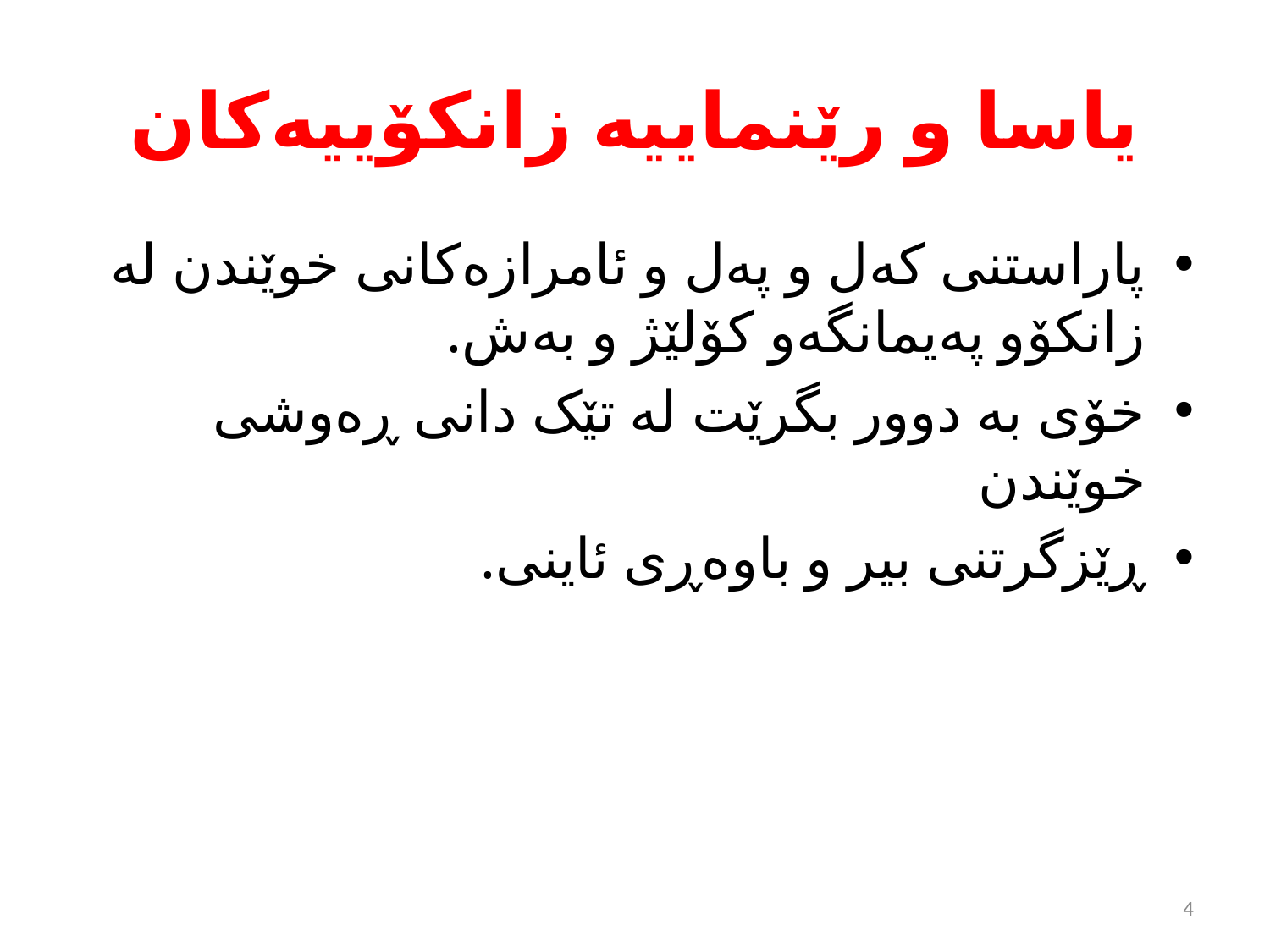

# یاسا و رێنماییە زانکۆییەکان
پاراستنی کەل و پەل و ئامرازەکانی خوێندن لە زانکۆو پەیمانگەو کۆلێژ و بەش.
خۆی بە دوور بگرێت لە تێک دانی ڕەوشی خوێندن
ڕێزگرتنی بیر و باوەڕی ئاینی.
4